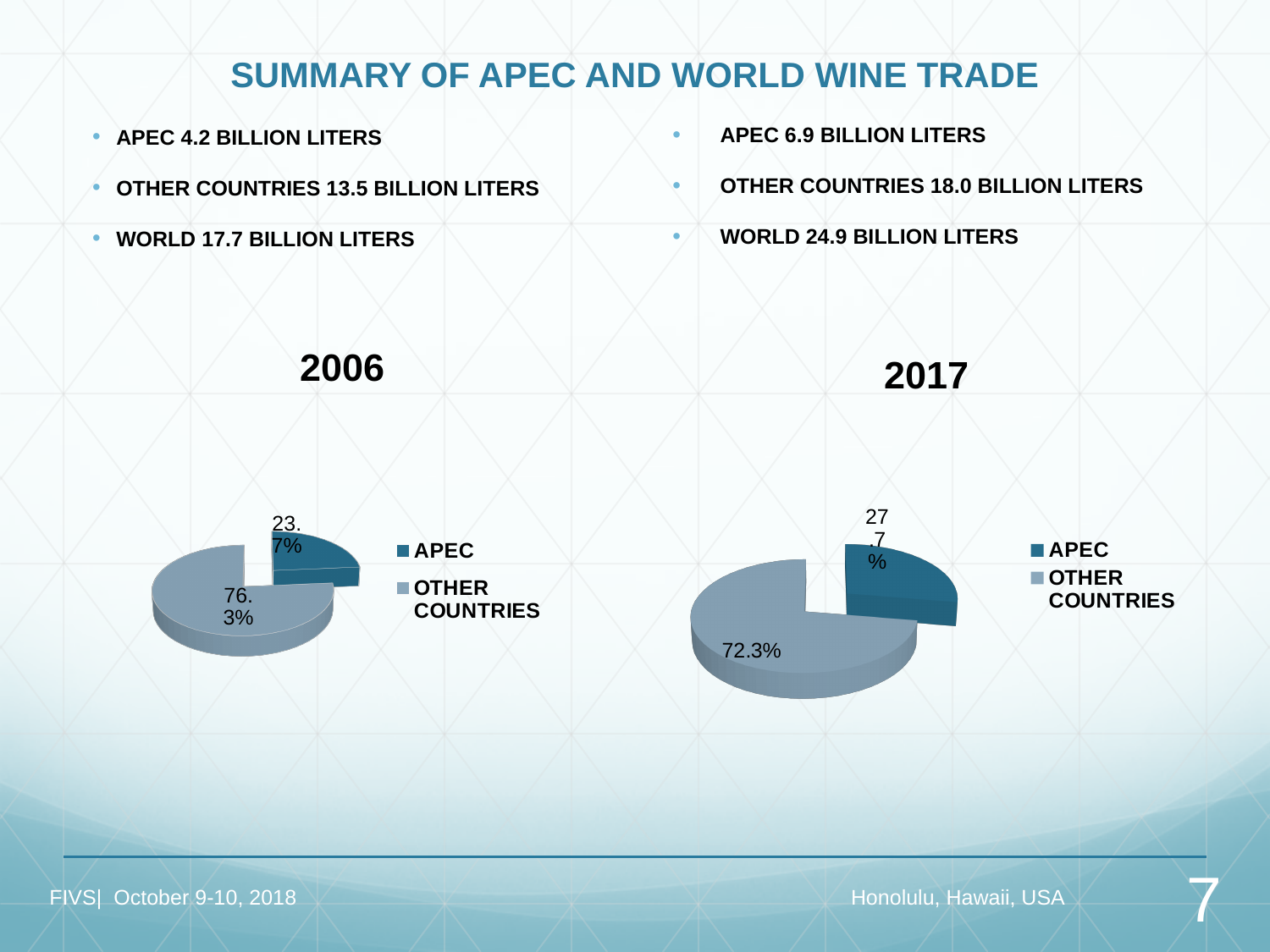

# SUMMARY OF APEC AND WORLD WINE TRADE
APEC 4.2 BILLION LITERS

OTHER COUNTRIES 13.5 BILLION LITERS

WORLD 17.7 BILLION LITERS
APEC 6.9 BILLION LITERS

OTHER COUNTRIES 18.0 BILLION LITERS

WORLD 24.9 BILLION LITERS

[unsupported chart]

[unsupported chart]

[unsupported chart]

FIVS|  October 9-10, 2018
Honolulu, Hawaii, USA
7